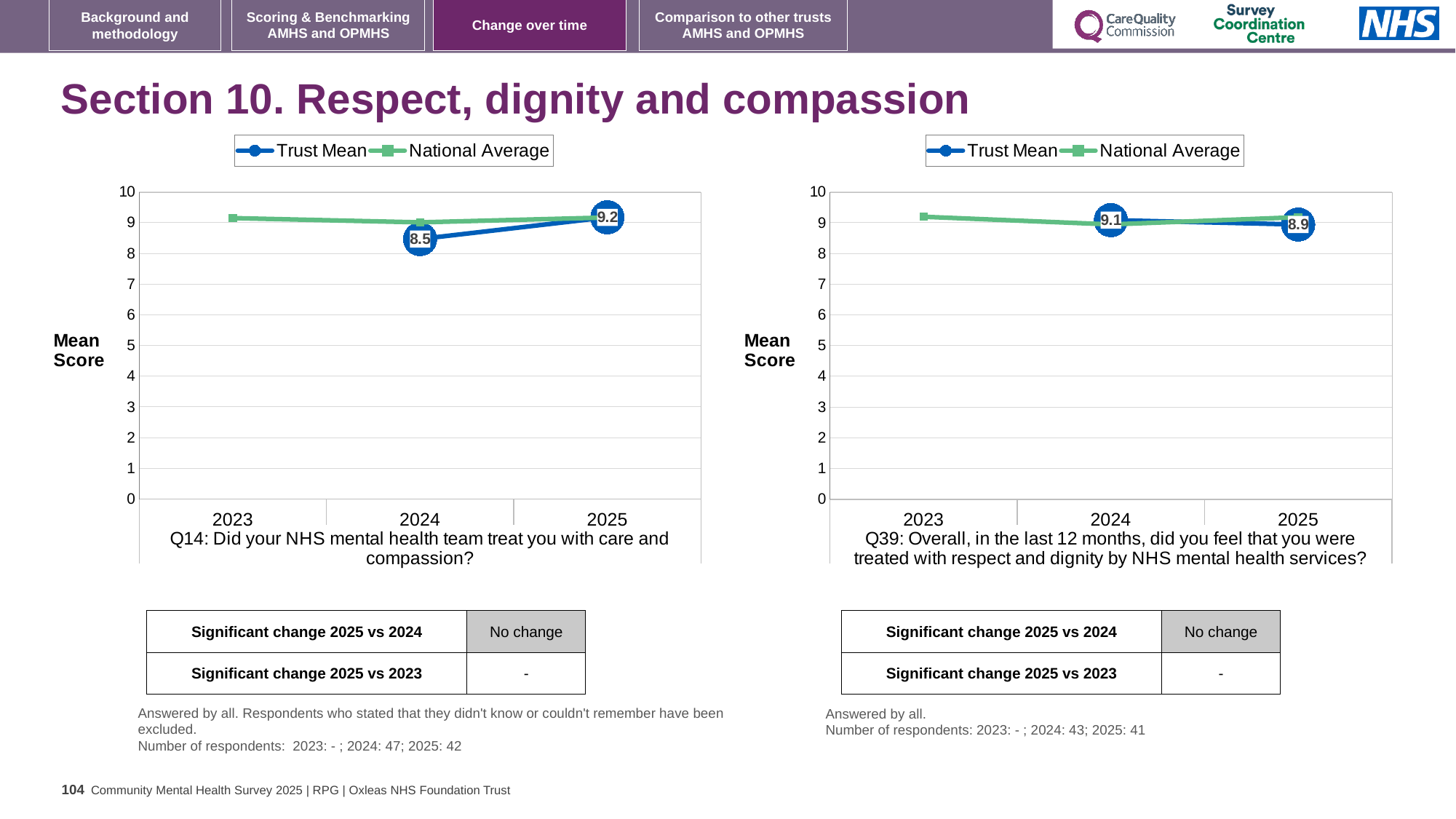

# Section 10. Respect, dignity and compassion

### Chart

| Category | Trust Mean | National Average |
|---|---|---|
| 2023 | None | 9.19535100364183 |
| 2024 | 9.085504739762019 | 8.94529989676395 |
| 2025 | 8.943257829127395 | 9.180745844567289 |

### Chart

| Category | Trust Mean | National Average |
|---|---|---|
| 2023 | None | 9.149377236984545 |
| 2024 | 8.467956322575617 | 9.010726624015724 |
| 2025 | 9.175717809111639 | 9.168871264029749 |
| Significant change 2025 vs 2024 | No change |
| --- | --- |
| Significant change 2025 vs 2023 | - |
| Significant change 2025 vs 2024 | No change |
| --- | --- |
| Significant change 2025 vs 2023 | - |
Answered by all. Respondents who stated that they didn't know or couldn't remember have been excluded.
Number of respondents:  2023: - ; 2024: 47; 2025: 42
Answered by all.
Number of respondents: 2023: - ; 2024: 43; 2025: 41

104